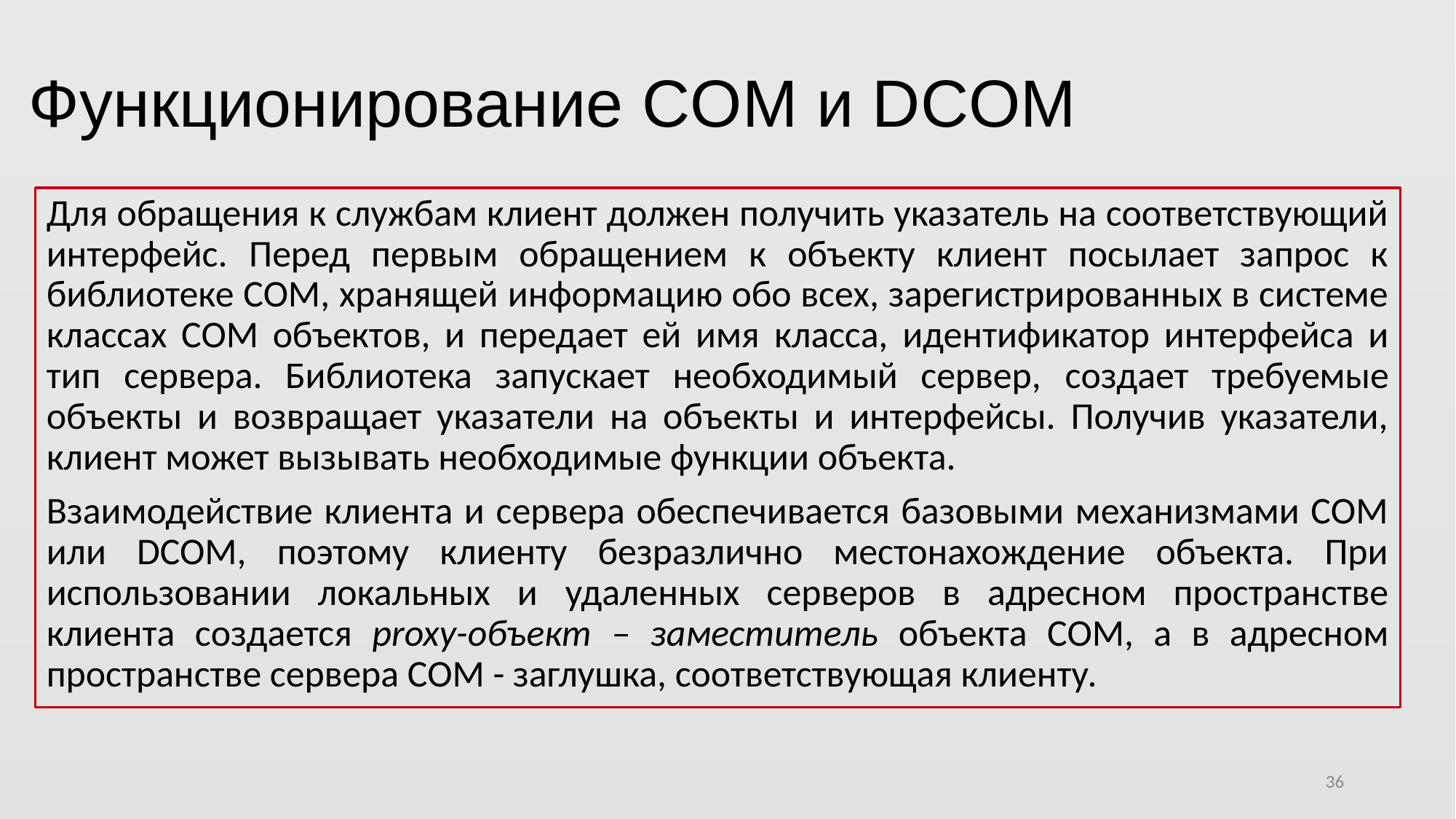

# Функционирование COM и DCOM
Для обращения к службам клиент должен получить указатель на соответствующий интерфейс. Перед первым обращением к объекту клиент посылает запрос к библиотеке СОМ, хранящей информацию обо всех, зарегистрированных в системе классах СОМ объектов, и передает ей имя класса, идентификатор интерфейса и тип сервера. Библиотека запускает необходимый сервер, создает требуемые объекты и возвращает указатели на объекты и интерфейсы. Получив указатели, клиент может вызывать необходимые функции объекта.
Взаимодействие клиента и сервера обеспечивается базовыми механизмами СОМ или DCOM, поэтому клиенту безразлично местонахождение объекта. При использовании локальных и удаленных серверов в адресном пространстве клиента создается proxy-объект – заместитель объекта СОМ, а в адресном пространстве сервера СОМ - заглушка, соответствующая клиенту.
36